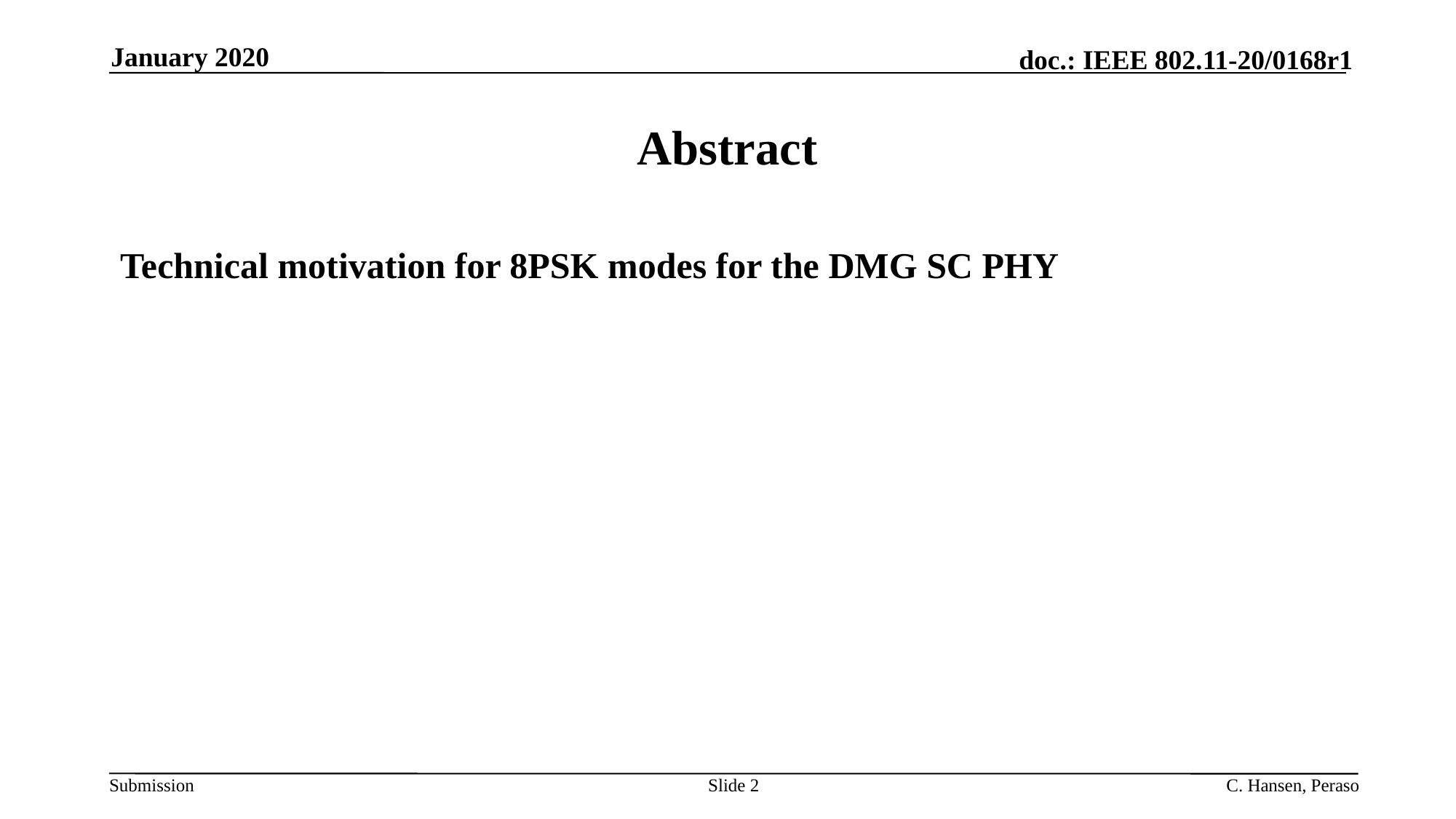

January 2020
# Abstract
Technical motivation for 8PSK modes for the DMG SC PHY
Slide 2
C. Hansen, Peraso